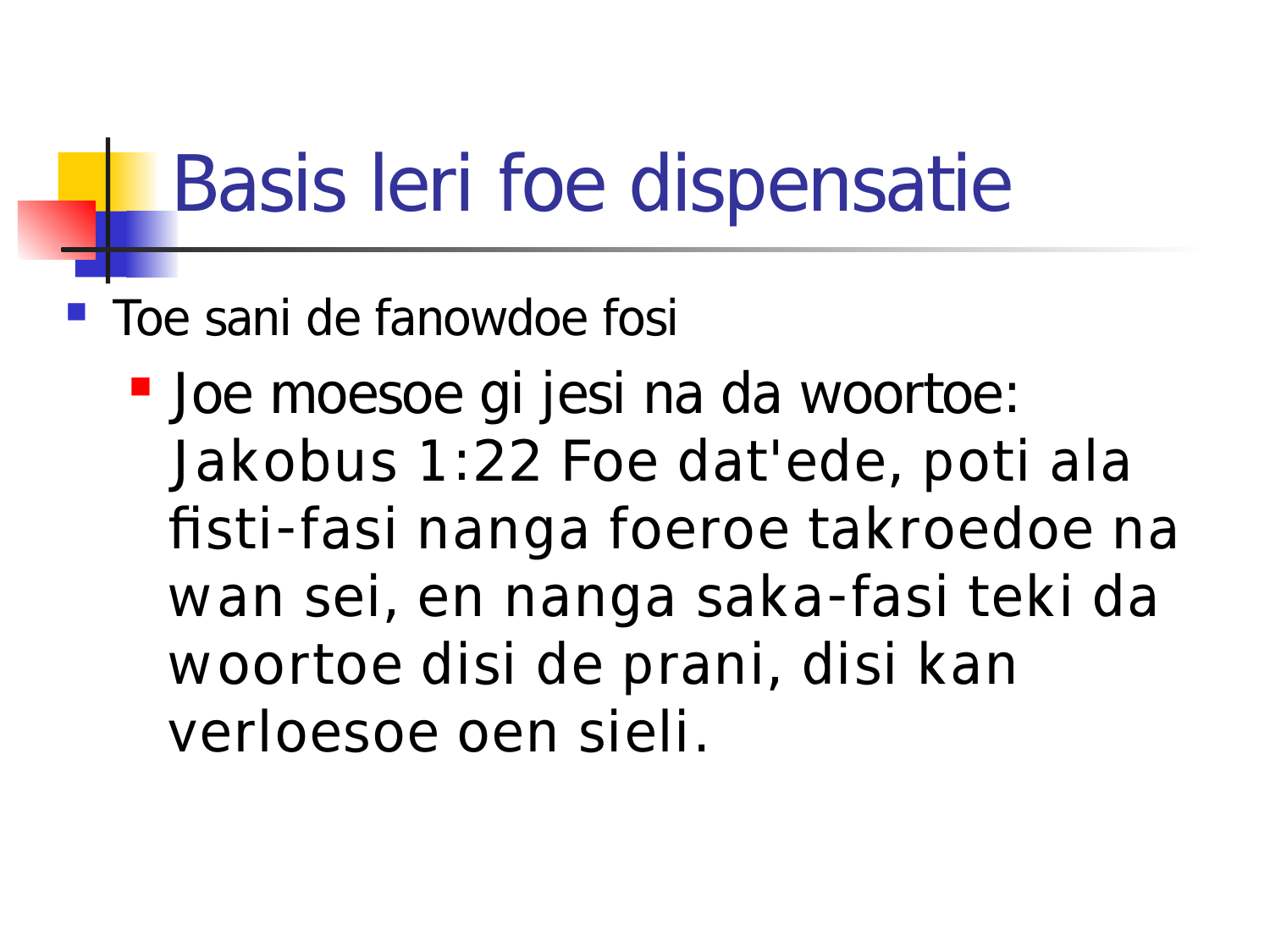

# Basis leri foe dispensatie
Toe sani de fanowdoe fosi
Joe moesoe gi jesi na da woortoe: Jakobus 1:22 Foe dat'ede, poti ala fisti-fasi nanga foeroe takroedoe na wan sei, en nanga saka-fasi teki da woortoe disi de prani, disi kan verloesoe oen sieli.